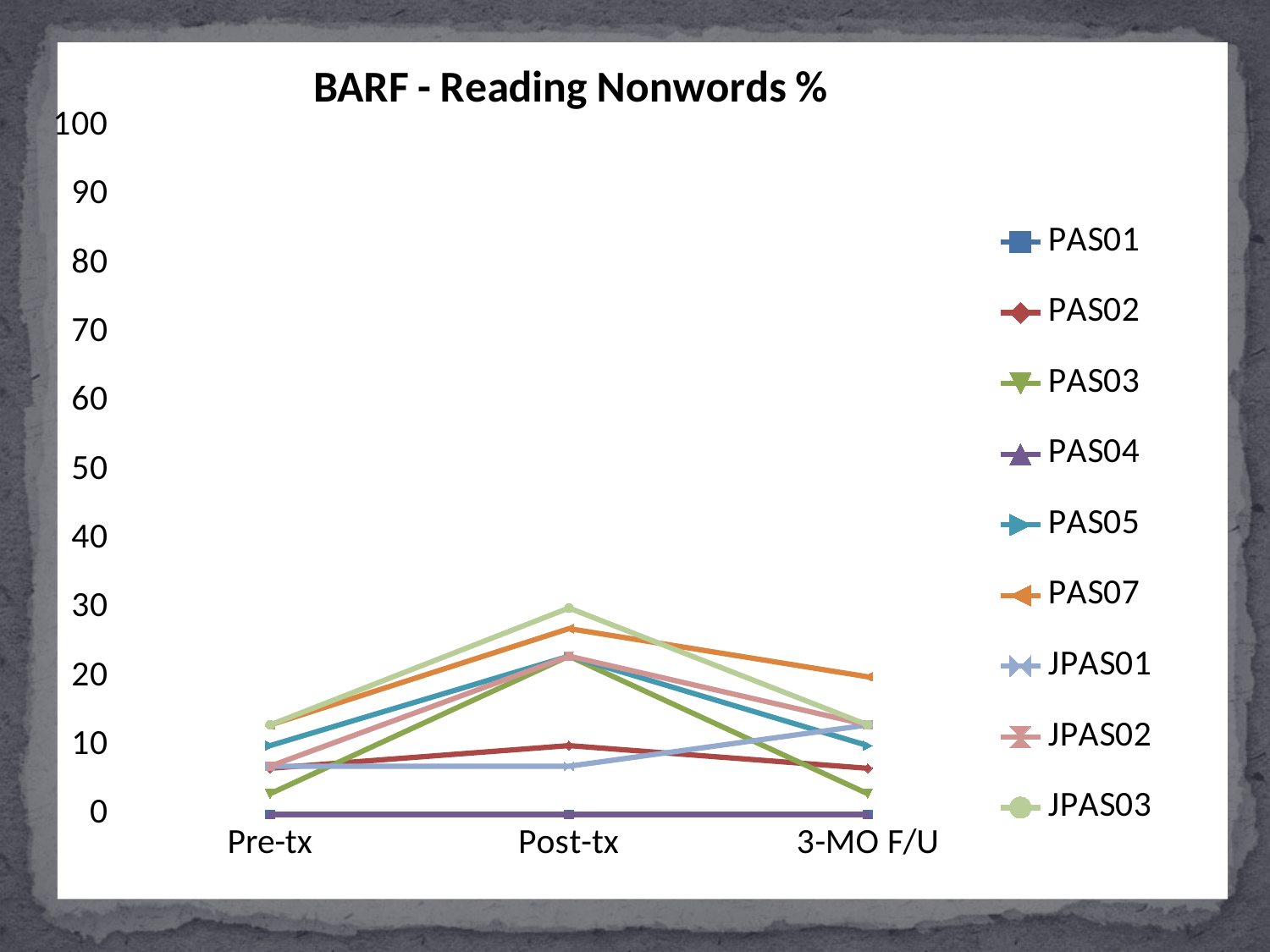

### Chart: BARF - Reading Nonwords %

| Category |  |  |  |  |  |  |  |  |  |
|---|---|---|---|---|---|---|---|---|---|
| Pre-tx | 0.0 | 6.7 | 3.0 | 0.0 | 10.0 | 13.0 | 7.000000000000001 | 7.000000000000001 | 13.0 |
| Post-tx | 0.0 | 10.0 | 23.0 | 0.0 | 23.0 | 27.0 | 7.000000000000001 | 23.0 | 30.0 |
| 3-MO F/U | 0.0 | 6.7 | 3.0 | 0.0 | 10.0 | 20.0 | 13.0 | 13.0 | 13.0 |